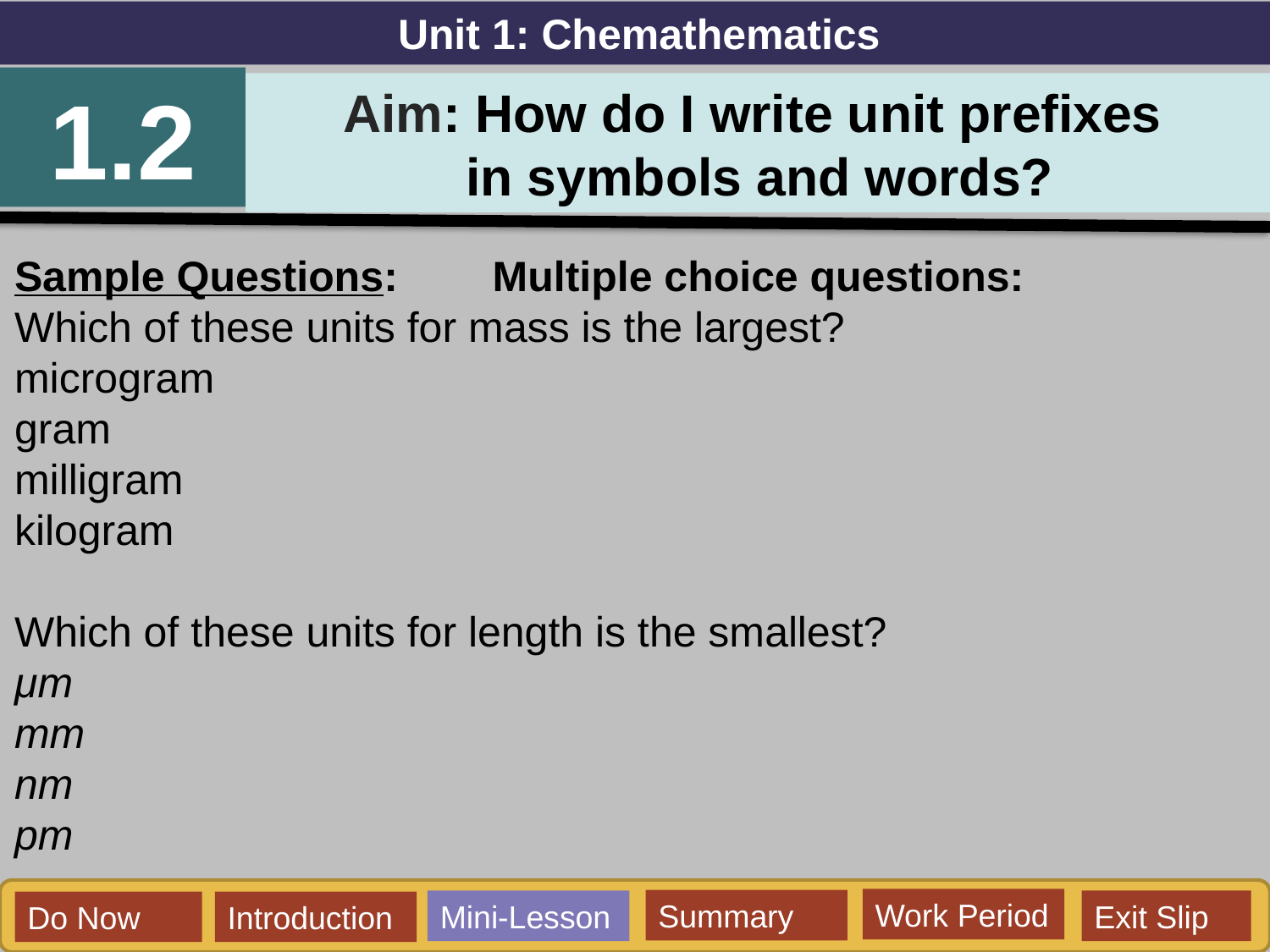

Unit 1: Chemathematics
1.2
Aim: How do I write unit prefixes
in symbols and words?

Sample Questions:        Multiple choice questions:
Which of these units for mass is the largest?
microgram
gram
milligram
kilogram

Which of these units for length is the smallest?
μm
mm
nm
pm

Work Period
Summary
Mini-Lesson
Exit Slip
Do Now
Introduction